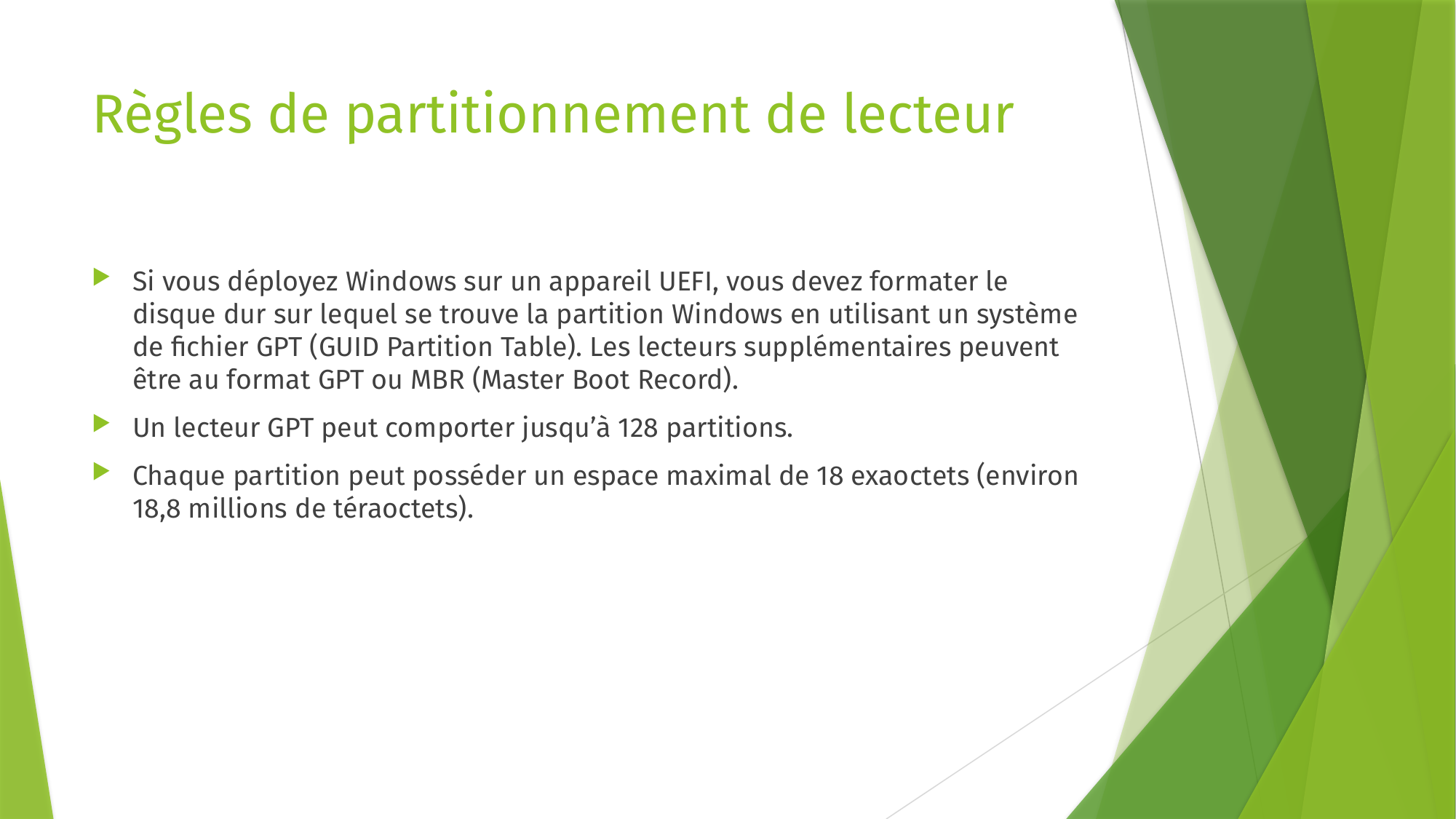

# Règles de partitionnement de lecteur
Si vous déployez Windows sur un appareil UEFI, vous devez formater le disque dur sur lequel se trouve la partition Windows en utilisant un système de fichier GPT (GUID Partition Table). Les lecteurs supplémentaires peuvent être au format GPT ou MBR (Master Boot Record).
Un lecteur GPT peut comporter jusqu’à 128 partitions.
Chaque partition peut posséder un espace maximal de 18 exaoctets (environ 18,8 millions de téraoctets).